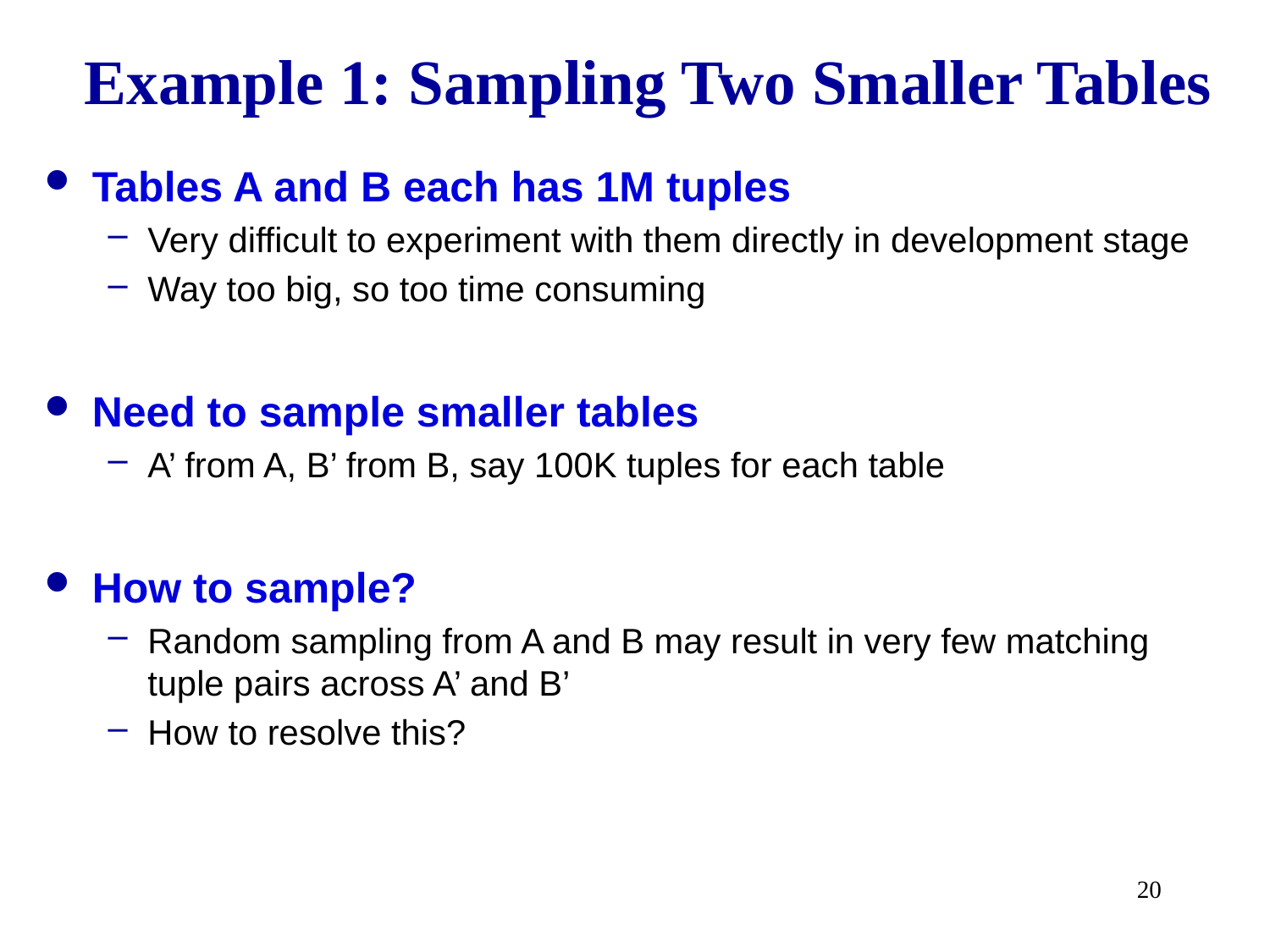

# Example 1: Sampling Two Smaller Tables
Tables A and B each has 1M tuples
Very difficult to experiment with them directly in development stage
Way too big, so too time consuming

Need to sample smaller tables
A’ from A, B’ from B, say 100K tuples for each table

How to sample?
Random sampling from A and B may result in very few matching tuple pairs across A’ and B’
How to resolve this?
20